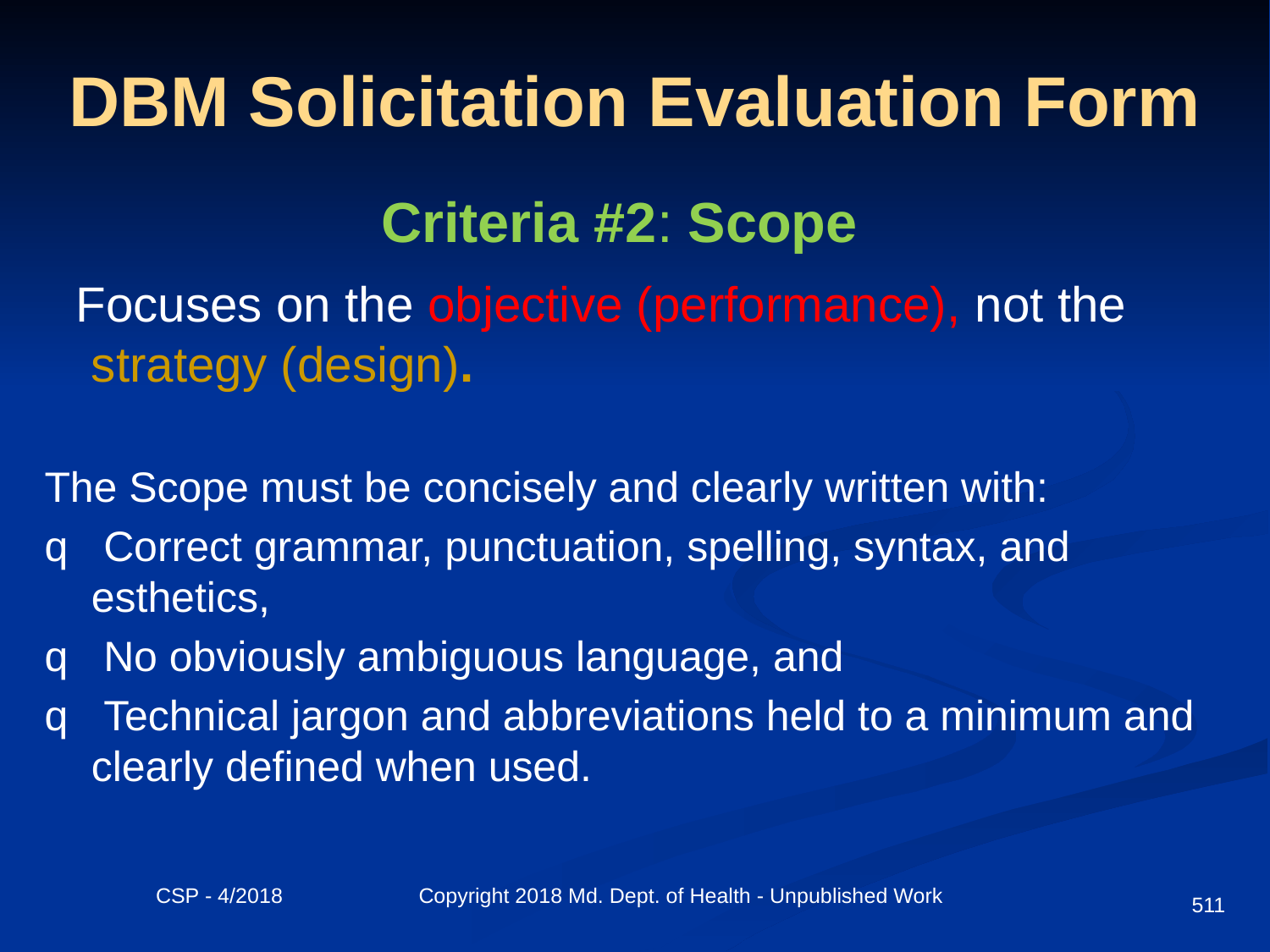

# DBM Solicitation Evaluation Form
Criteria #2: Scope
  Focuses on the objective (performance), not the strategy (design).

The Scope must be concisely and clearly written with:
q   Correct grammar, punctuation, spelling, syntax, and     esthetics,
q   No obviously ambiguous language, and
q   Technical jargon and abbreviations held to a minimum and clearly defined when used.

CSP - 4/2018                       Copyright 2018 Md. Dept. of Health - Unpublished Work
511